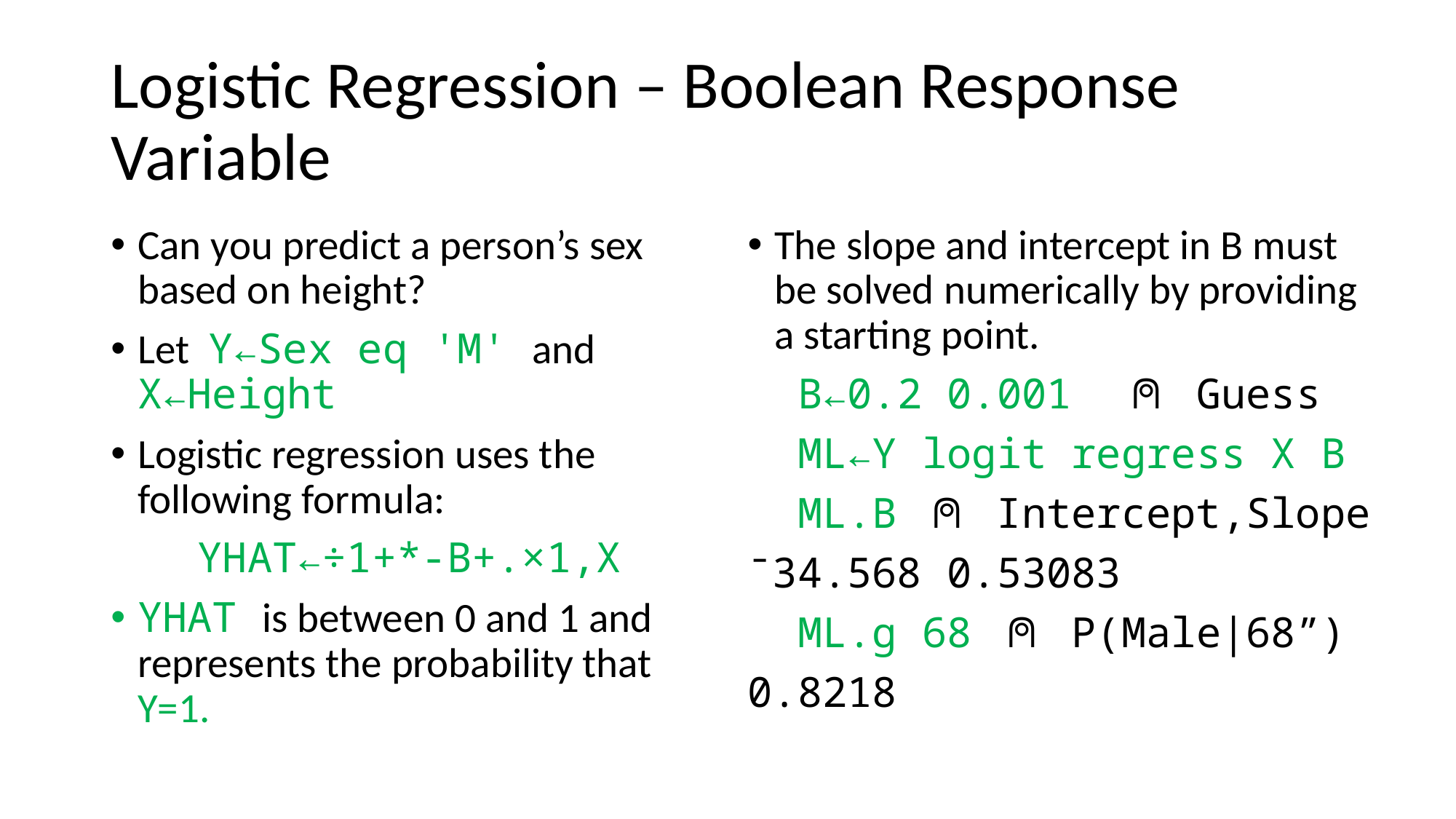

# Logistic Regression – Boolean Response Variable
Can you predict a person’s sex based on height?
Let  Y←Sex eq 'M' and X←Height
Logistic regression uses the following formula:
YHAT←÷1+*-B+.×1,X
YHAT is between 0 and 1 and represents the probability that  Y=1.

The slope and intercept in B must be solved numerically by providing a starting point.
  B←0.2 0.001  ⍝ Guess
  ML←Y logit regress X B
  ML.B ⍝ Intercept,Slope
¯34.568 0.53083
  ML.g 68 ⍝ P(Male|68”)
0.8218